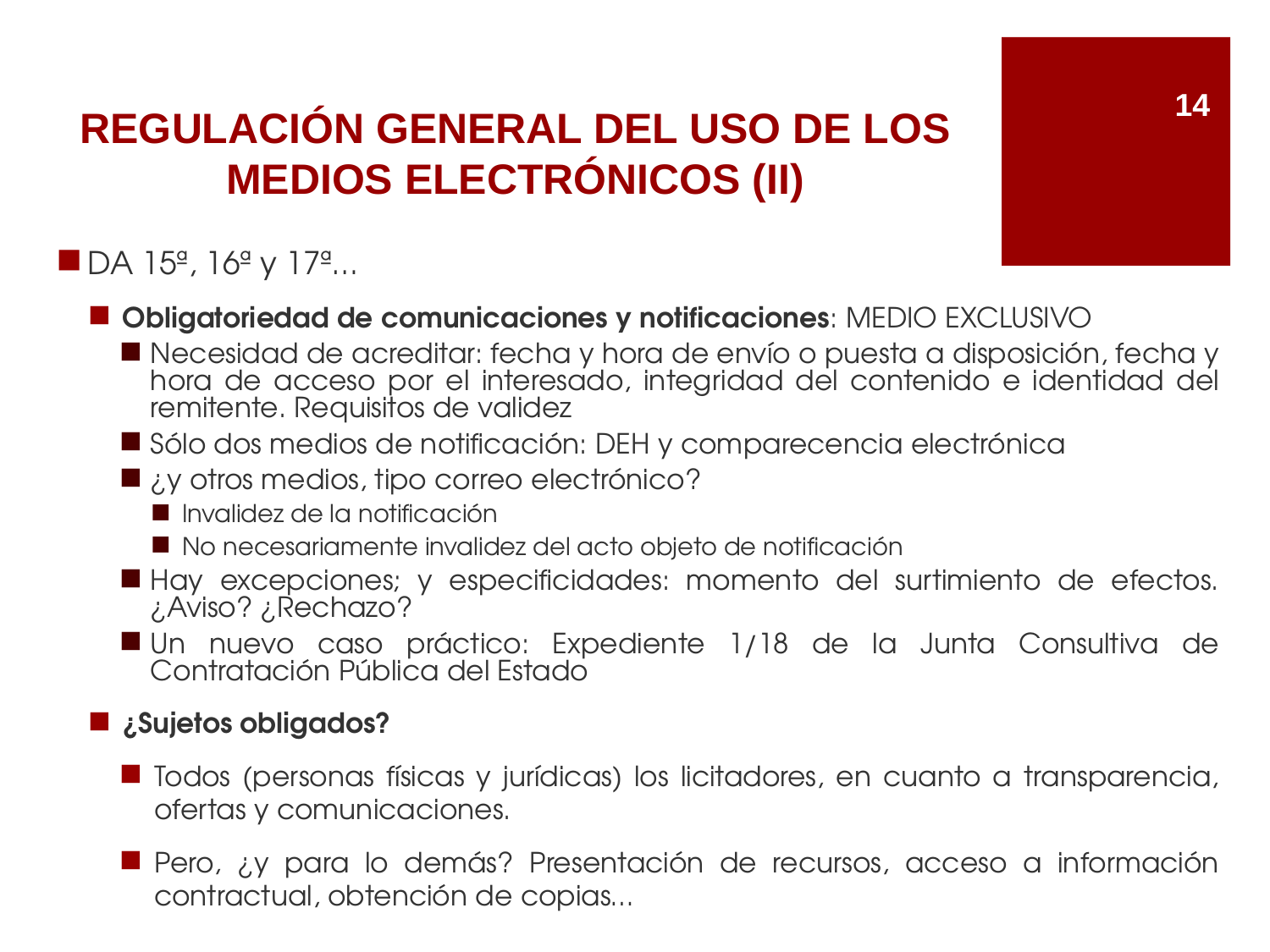

# REGULACIÓN GENERAL DEL USO DE LOS MEDIOS ELECTRÓNICOS (II)
14
DA 15ª, 16ª y 17ª…
Obligatoriedad de comunicaciones y notificaciones: MEDIO EXCLUSIVO
Necesidad de acreditar: fecha y hora de envío o puesta a disposición, fecha y hora de acceso por el interesado, integridad del contenido e identidad del remitente. Requisitos de validez
Sólo dos medios de notificación: DEH y comparecencia electrónica
¿y otros medios, tipo correo electrónico?
Invalidez de la notificación
No necesariamente invalidez del acto objeto de notificación
Hay excepciones; y especificidades: momento del surtimiento de efectos. ¿Aviso? ¿Rechazo?
Un nuevo caso práctico: Expediente 1/18 de la Junta Consultiva de Contratación Pública del Estado
¿Sujetos obligados?
Todos (personas físicas y jurídicas) los licitadores, en cuanto a transparencia, ofertas y comunicaciones.
Pero, ¿y para lo demás? Presentación de recursos, acceso a información contractual, obtención de copias…